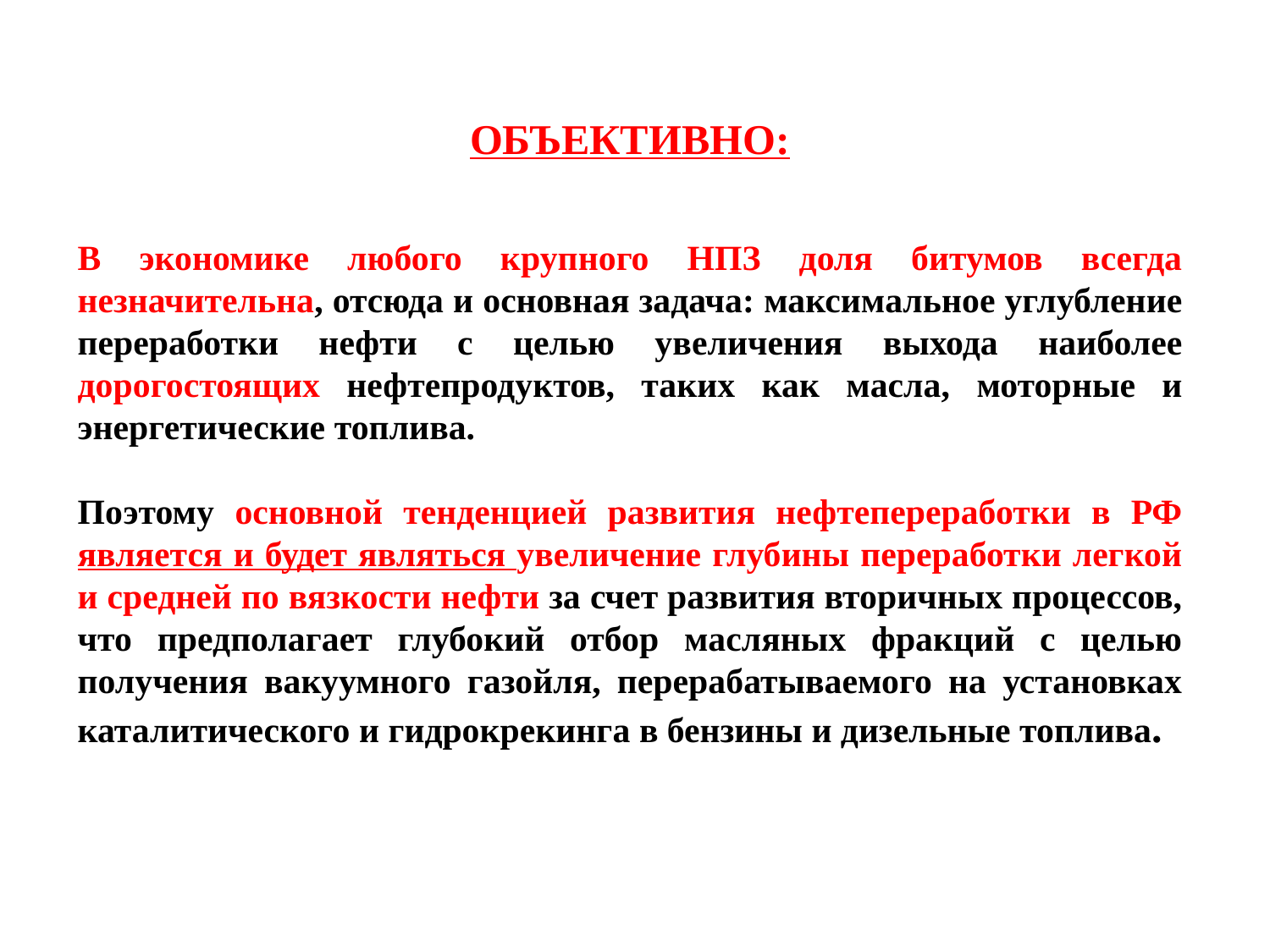

ОБЪЕКТИВНО:

В экономике любого крупного НПЗ доля битумов всегда незначительна, отсюда и основная задача: максимальное углубление переработки нефти с целью увеличения выхода наиболее дорогостоящих нефтепродуктов, таких как масла, моторные и энергетические топлива.

Поэтому основной тенденцией развития нефтепереработки в РФ является и будет являться увеличение глубины переработки легкой и средней по вязкости нефти за счет развития вторичных процессов, что предполагает глубокий отбор масляных фракций с целью получения вакуумного газойля, перерабатываемого на установках каталитического и гидрокрекинга в бензины и дизельные топлива.